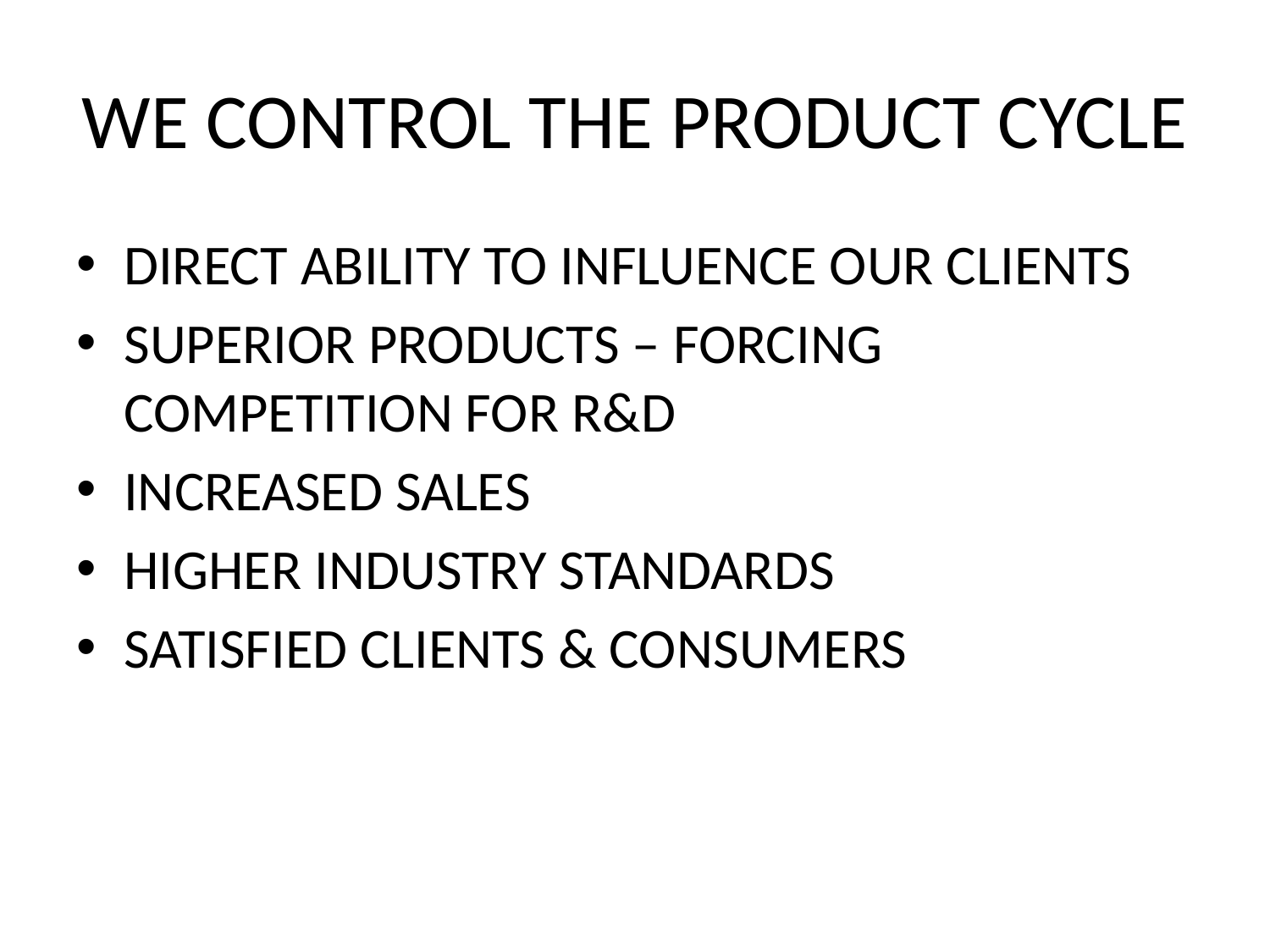

# WE CONTROL THE PRODUCT CYCLE
DIRECT ABILITY TO INFLUENCE OUR CLIENTS
SUPERIOR PRODUCTS – FORCING COMPETITION FOR R&D
INCREASED SALES
HIGHER INDUSTRY STANDARDS
SATISFIED CLIENTS & CONSUMERS